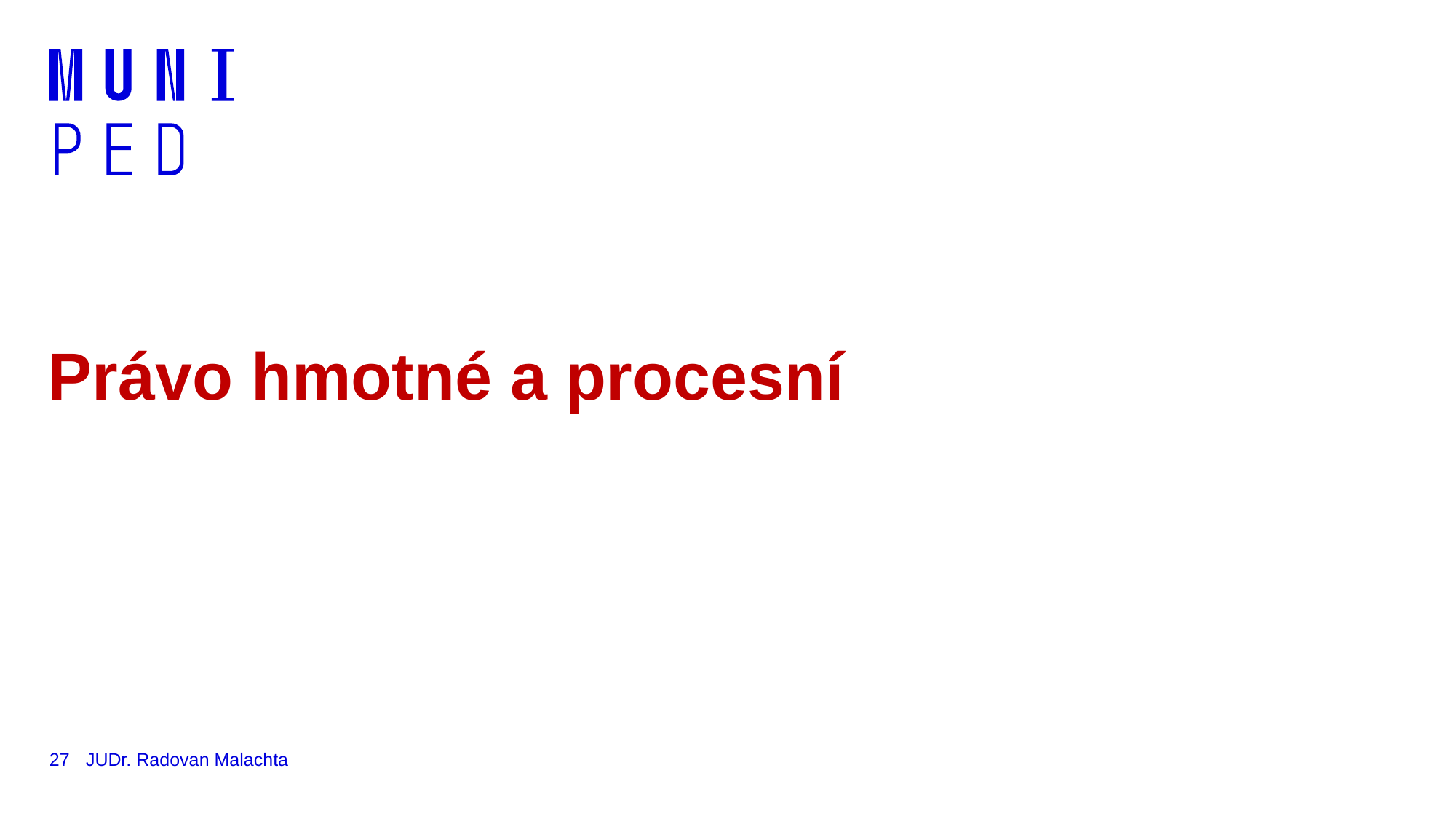

# Právo hmotné a procesní
27
JUDr. Radovan Malachta